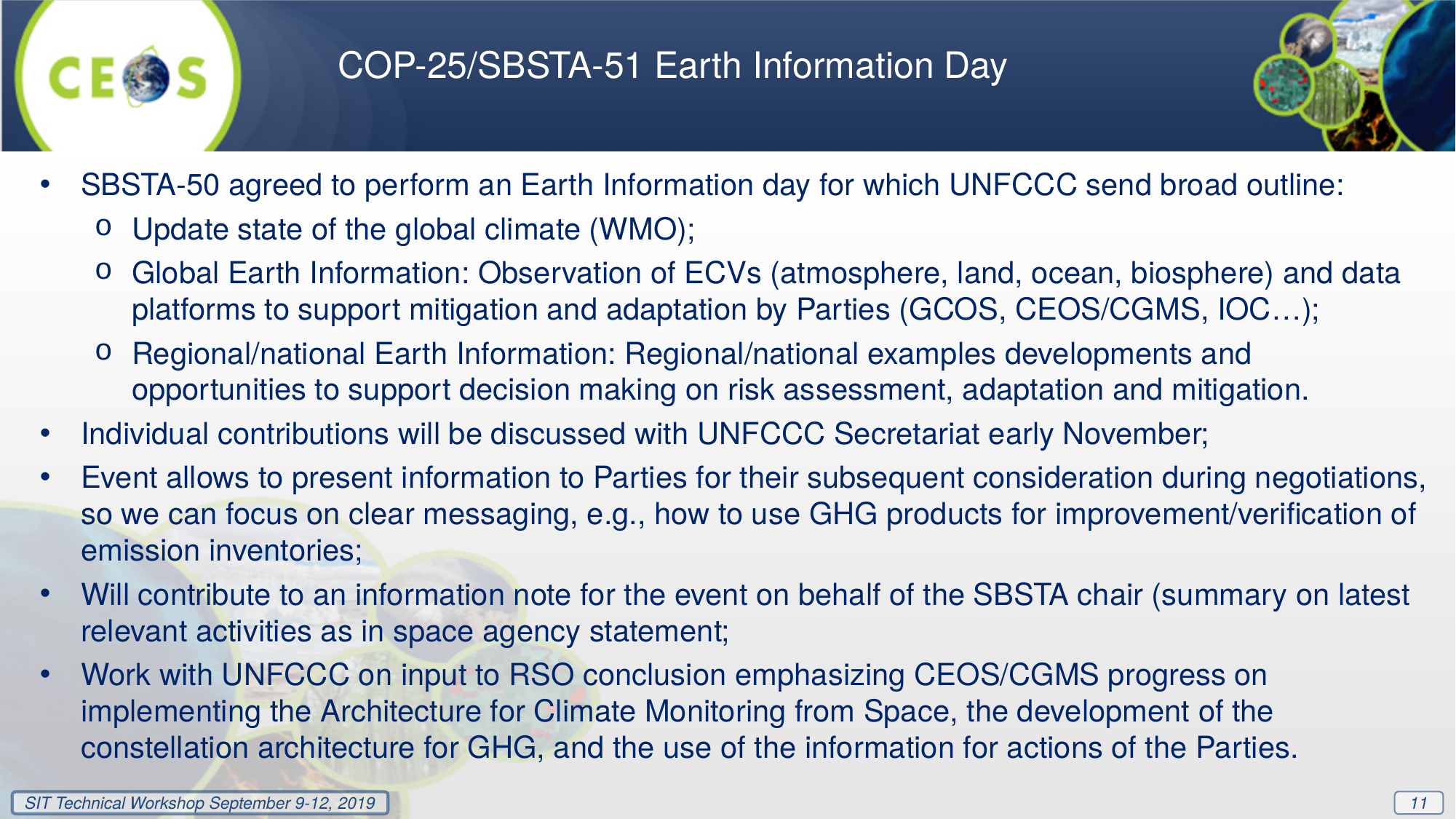

COP-25/SBSTA-51 Earth Information Day

SBSTA-50 agreed to perform an Earth Information day for which UNFCCC send broad outline:
Update state of the global climate (WMO);
Global Earth Information: Observation of ECVs (atmosphere, land, ocean, biosphere) and data platforms to support mitigation and adaptation by Parties (GCOS, CEOS/CGMS, IOC…);
Regional/national Earth Information: Regional/national examples developments and opportunities to support decision making on risk assessment, adaptation and mitigation.
Individual contributions will be discussed with UNFCCC Secretariat early November;
Event allows to present information to Parties for their subsequent consideration during negotiations, so we can focus on clear messaging, e.g., how to use GHG products for improvement/verification of emission inventories;
Will contribute to an information note for the event on behalf of the SBSTA chair (summary on latest relevant activities as in space agency statement;
Work with UNFCCC on input to RSO conclusion emphasizing CEOS/CGMS progress on implementing the Architecture for Climate Monitoring from Space, the development of the constellation architecture for GHG, and the use of the information for actions of the Parties.
11